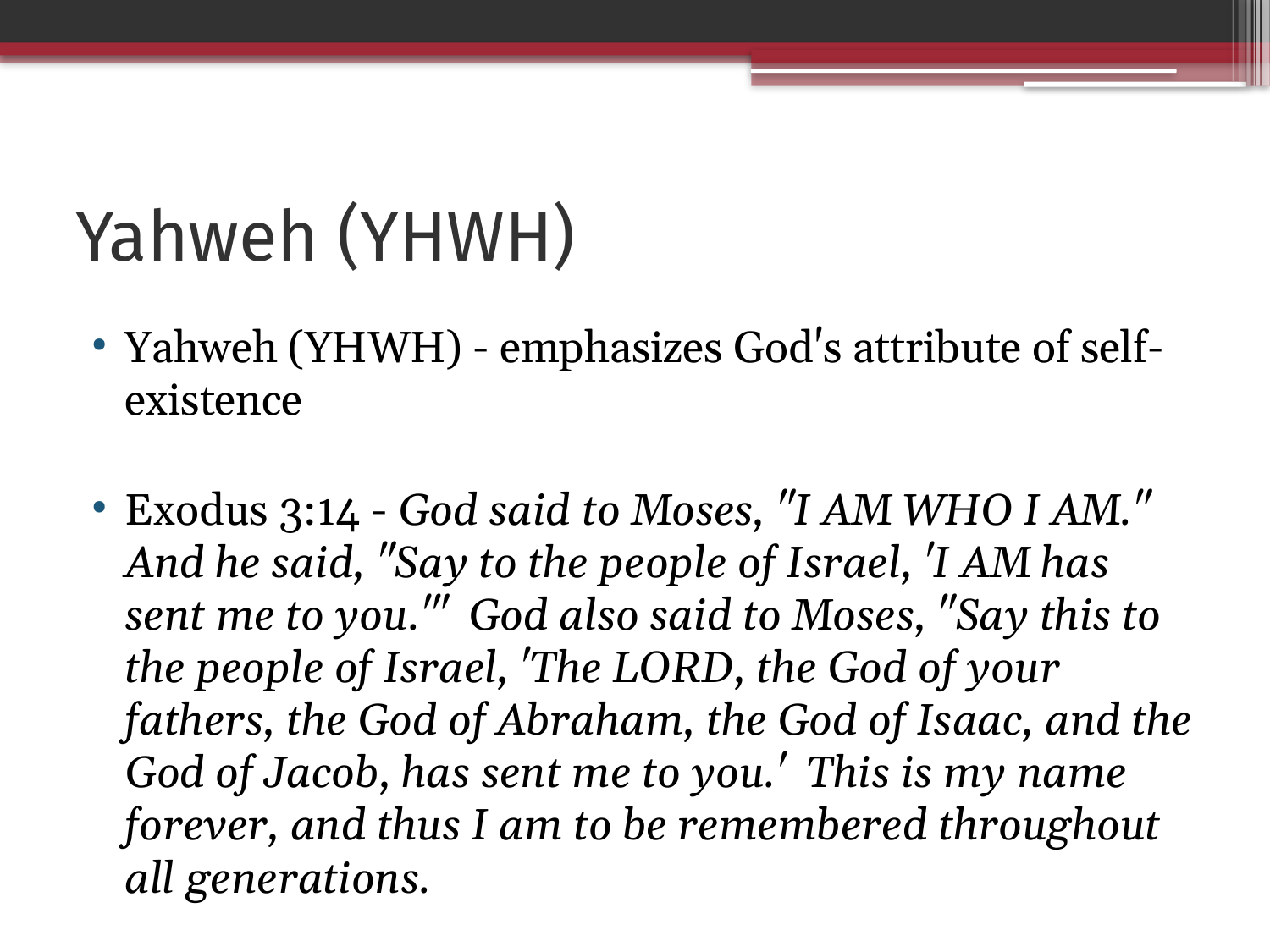

# Yahweh (YHWH)
Yahweh (YHWH) - emphasizes God's attribute of self-existence
Exodus 3:14 - God said to Moses, "I AM WHO I AM."  And he said, "Say to the people of Israel, 'I AM has sent me to you.'"  God also said to Moses, "Say this to the people of Israel, 'The LORD, the God of your fathers, the God of Abraham, the God of Isaac, and the God of Jacob, has sent me to you.'  This is my name forever, and thus I am to be remembered throughout all generations.